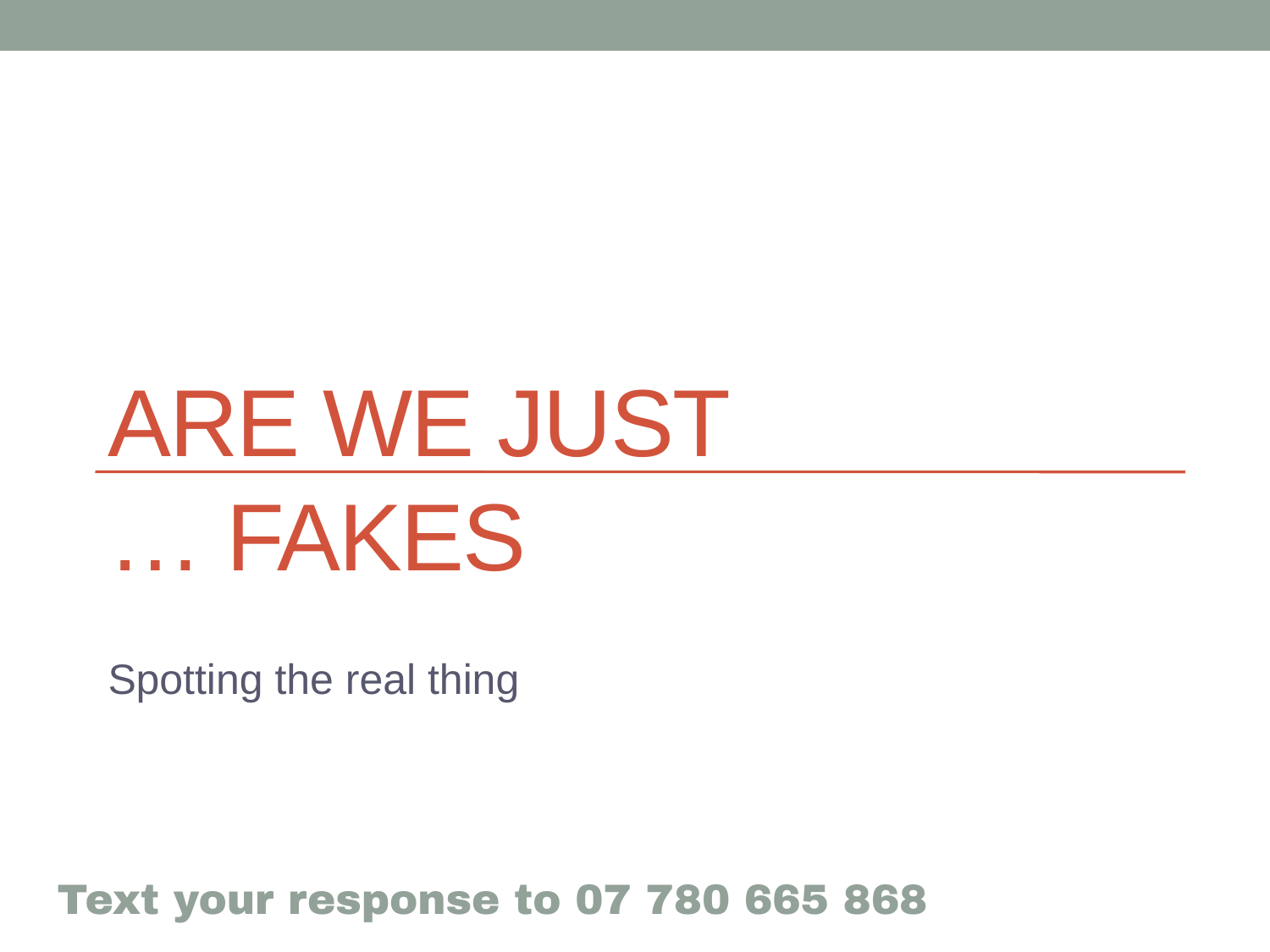

# Are we just … fakes
Spotting the real thing